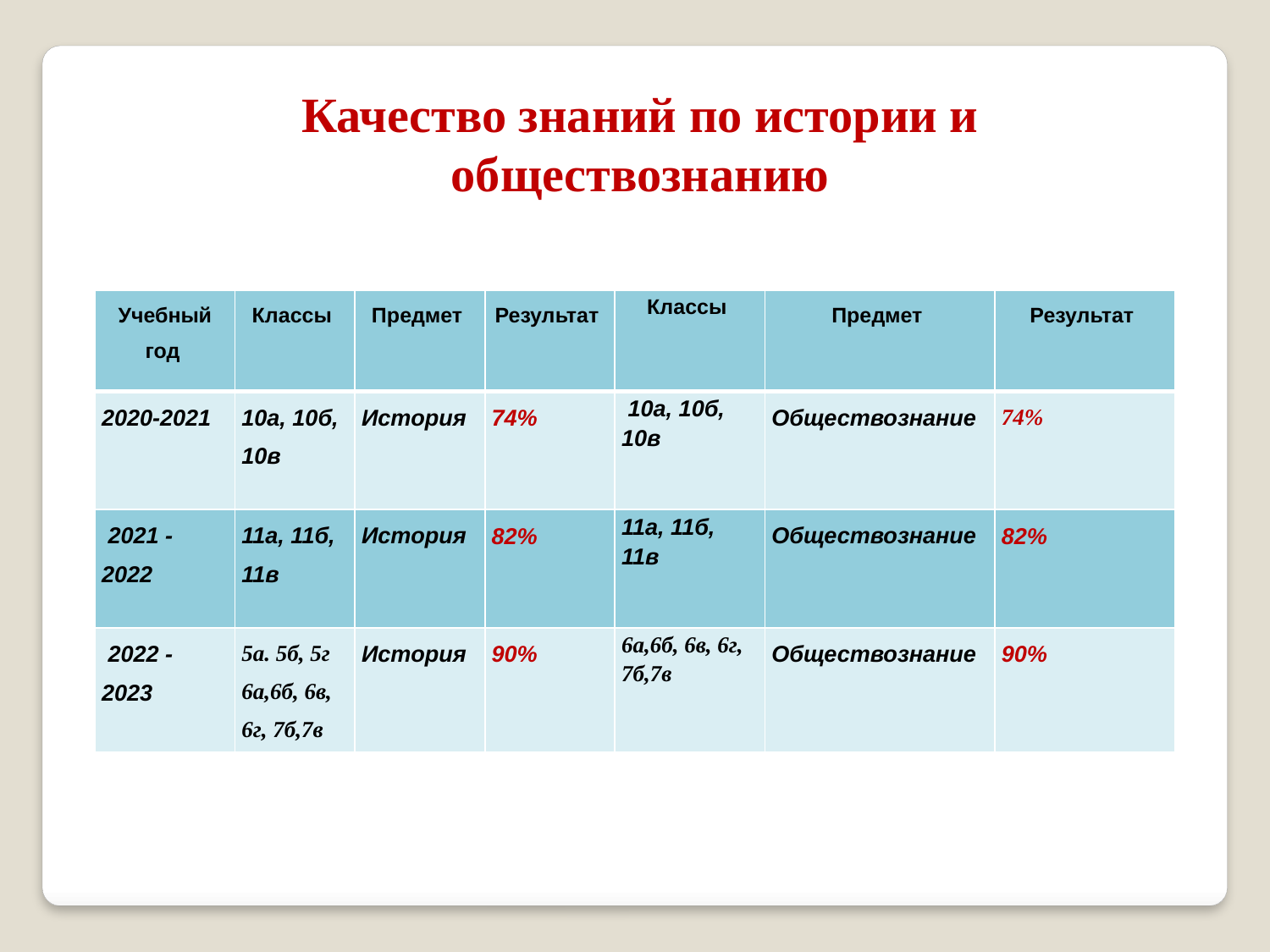

Качество знаний по истории и обществознанию

| Учебный год | Классы | Предмет | Результат | Классы | Предмет | Результат |
| --- | --- | --- | --- | --- | --- | --- |
| 2020-2021 | 10а, 10б, 10в | История | 74% | 10а, 10б, 10в | Обществознание | 74% |
| 2021 - 2022 | 11а, 11б, 11в | История | 82% | 11а, 11б, 11в | Обществознание | 82% |
| 2022 - 2023 | 5а. 5б, 5г 6а,6б, 6в, 6г, 7б,7в | История | 90% | 6а,6б, 6в, 6г, 7б,7в | Обществознание | 90% |